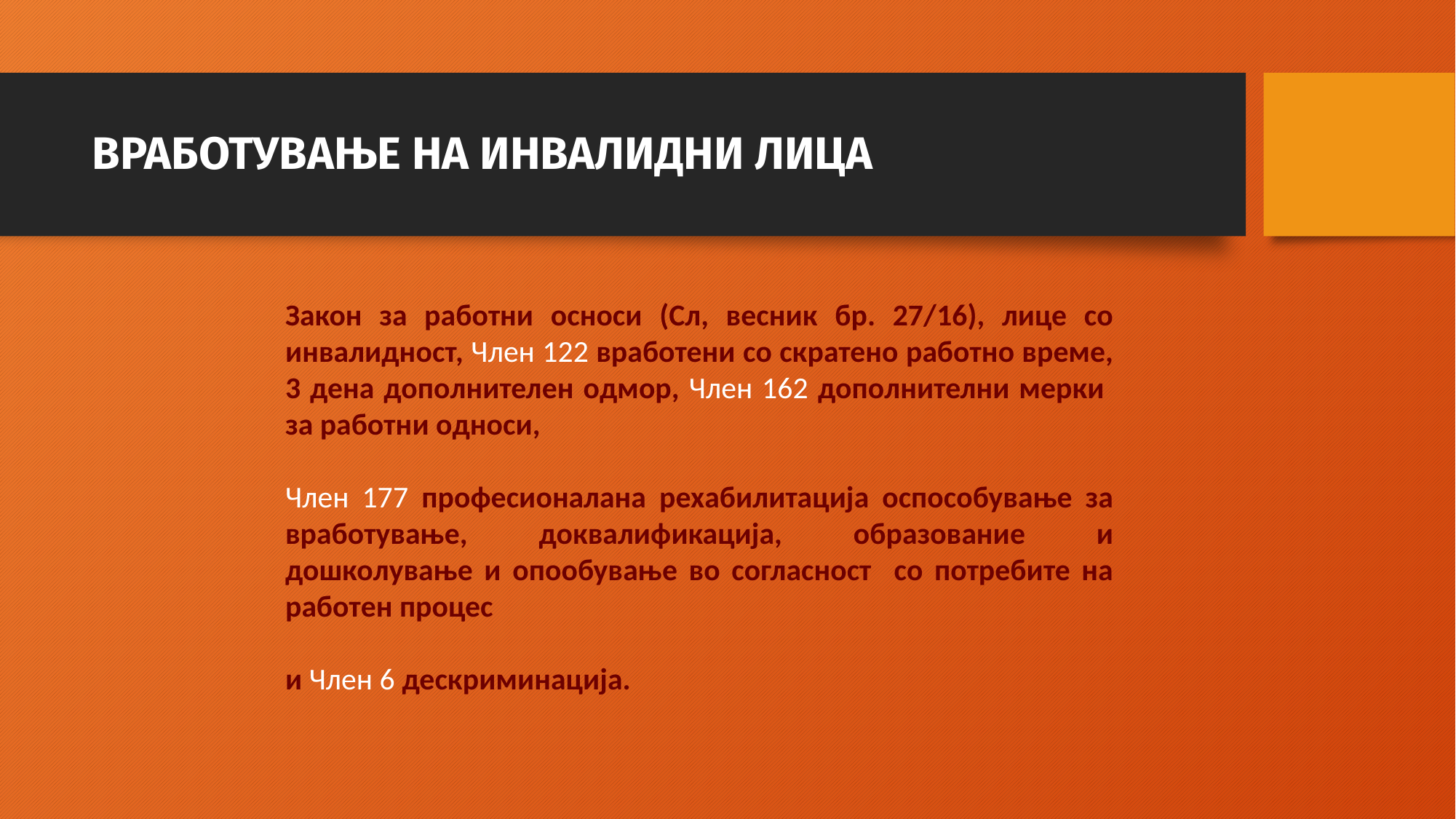

# ВРАБОТУВАЊЕ НА ИНВАЛИДНИ ЛИЦА
Закон за работни осноси (Сл, весник бр. 27/16), лице со инвалидност, Член 122 вработени со скратено работно време, 3 дена дополнителен одмор, Член 162 дополнителни мерки  за работни односи,

Член 177 професионалана рехабилитација оспособување за вработување, доквалификација, образование и дошколување и опообување во согласност  со потребите на работен процес

и Член 6 дескриминација.